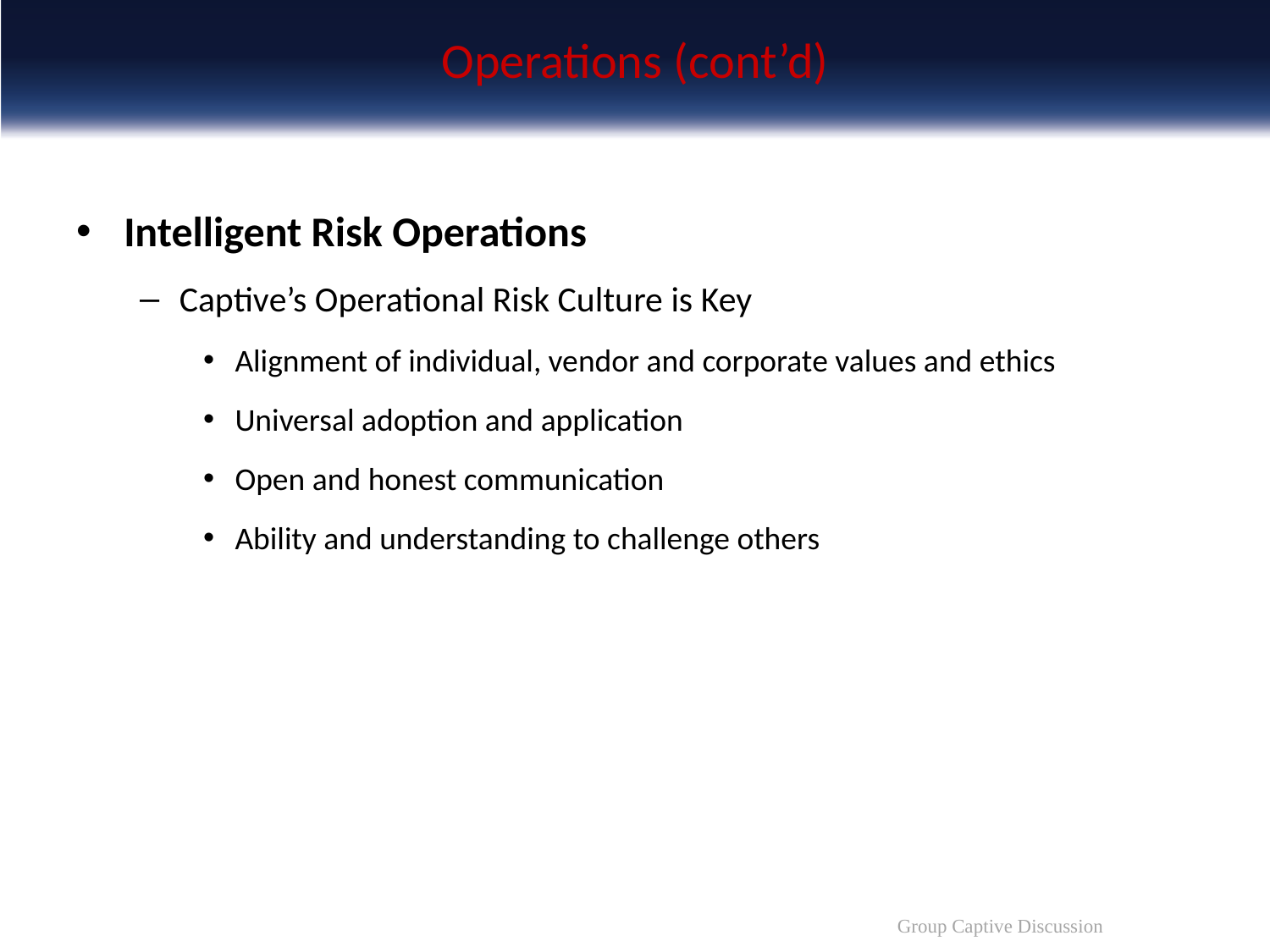

# Operations (cont’d)
Intelligent Risk Operations
Captive’s Operational Risk Culture is Key
Alignment of individual, vendor and corporate values and ethics
Universal adoption and application
Open and honest communication
Ability and understanding to challenge others